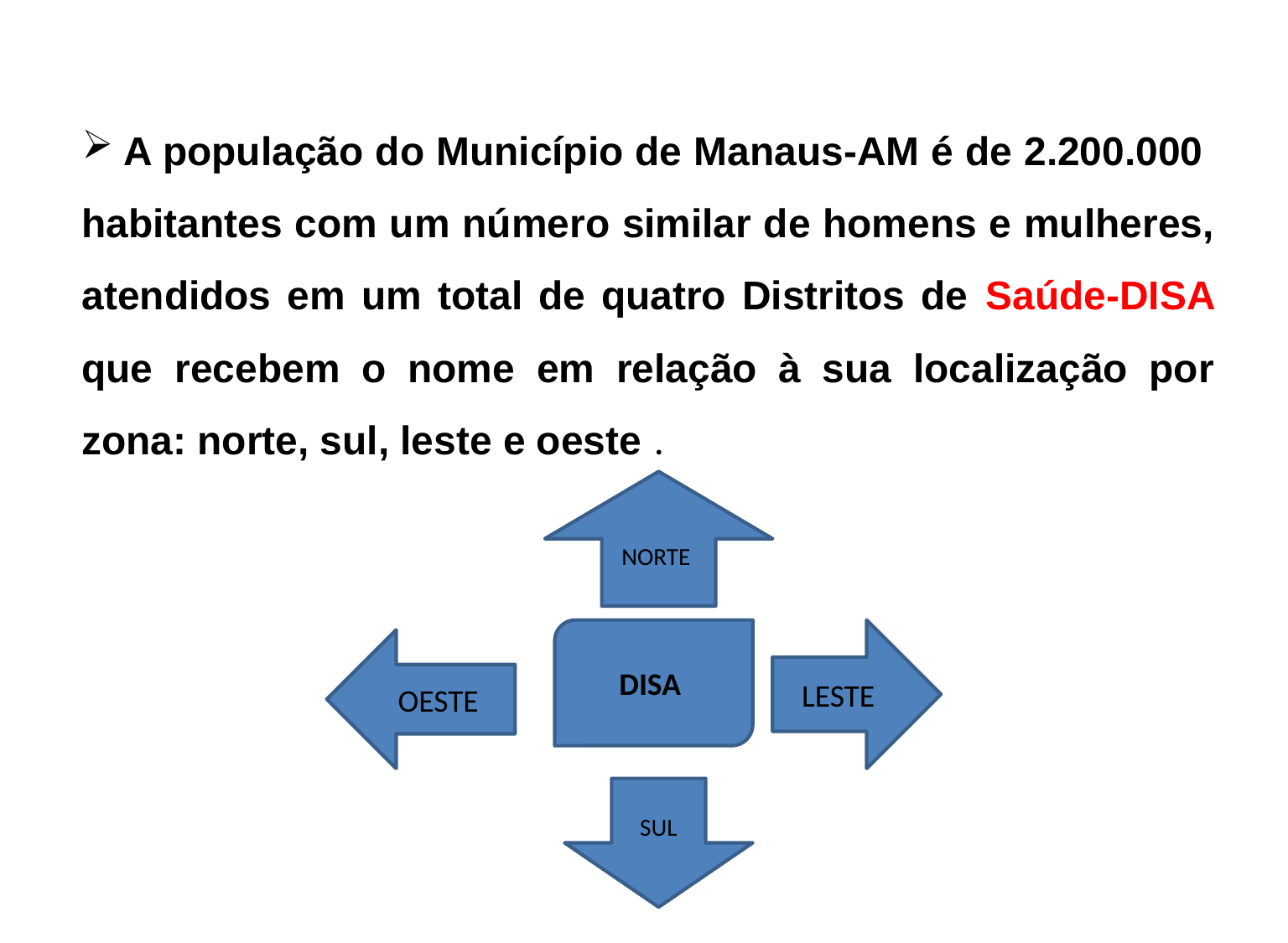

A população do Município de Manaus-AM é de 2.200.000  habitantes com um número similar de homens e mulheres, atendidos em um total de quatro Distritos de Saúde-DISA que recebem o nome em relação à sua localização por zona: norte, sul, leste e oeste .

NORTE
DISA
LESTE
OESTE
SUL